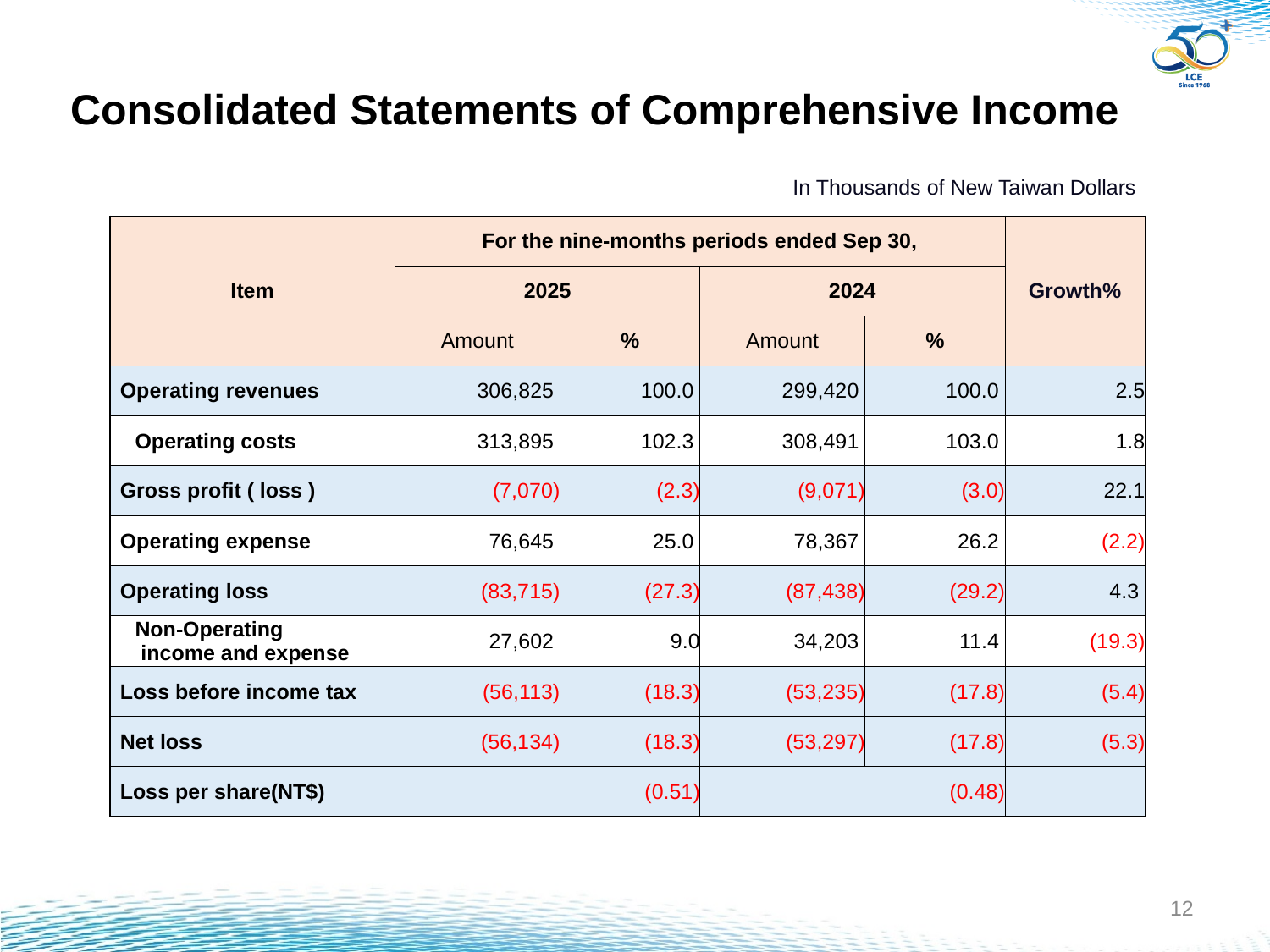

# Consolidated Statements of Comprehensive Income
In Thousands of New Taiwan Dollars
| Item | For the nine-months periods ended Sep 30, |  |  |  | Growth% |
| --- | --- | --- | --- | --- | --- |
|  | 2025 |  | 2024 |  |  |
|  | Amount | % | Amount | % |  |
| Operating revenues | 306,825 | 100.0 | 299,420 | 100.0 | 2.5 |
| Operating costs | 313,895 | 102.3 | 308,491 | 103.0 | 1.8 |
| Gross profit ( loss ) | (7,070) | (2.3) | (9,071) | (3.0) | 22.1 |
| Operating expense | 76,645 | 25.0 | 78,367 | 26.2 | (2.2) |
| Operating loss | (83,715) | (27.3) | (87,438) | (29.2) | 4.3 |
| Non-Operating income and expense | 27,602 | 9.0 | 34,203 | 11.4 | (19.3) |
| Loss before income tax | (56,113) | (18.3) | (53,235) | (17.8) | (5.4) |
| Net loss | (56,134) | (18.3) | (53,297) | (17.8) | (5.3) |
| Loss per share(NT$) | (0.51) |  | (0.48) |  |  |
12